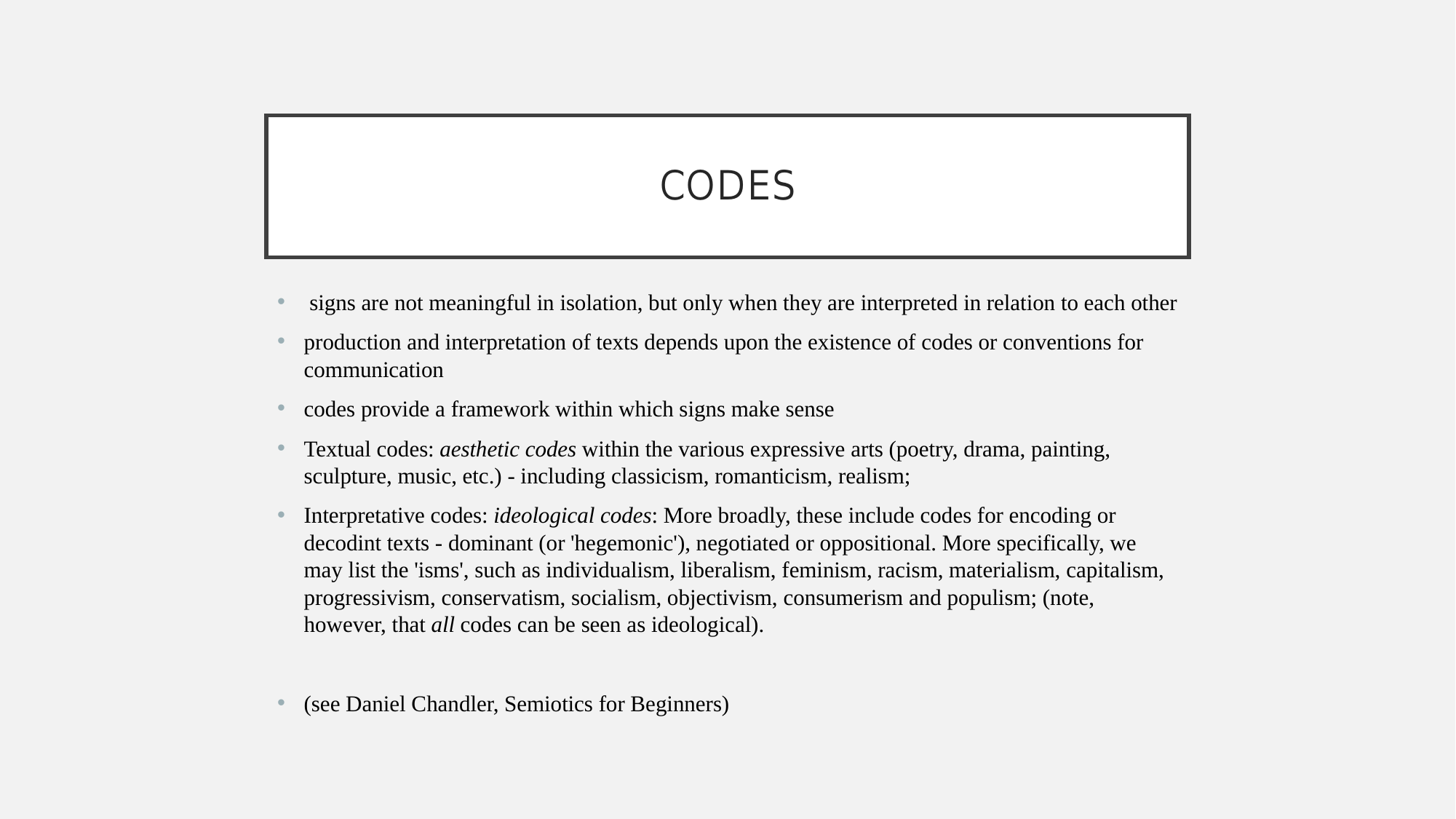

# codes
 signs are not meaningful in isolation, but only when they are interpreted in relation to each other
production and interpretation of texts depends upon the existence of codes or conventions for communication
codes provide a framework within which signs make sense
Textual codes: aesthetic codes within the various expressive arts (poetry, drama, painting, sculpture, music, etc.) - including classicism, romanticism, realism;
Interpretative codes: ideological codes: More broadly, these include codes for encoding or decodint texts - dominant (or 'hegemonic'), negotiated or oppositional. More specifically, we may list the 'isms', such as individualism, liberalism, feminism, racism, materialism, capitalism, progressivism, conservatism, socialism, objectivism, consumerism and populism; (note, however, that all codes can be seen as ideological).

(see Daniel Chandler, Semiotics for Beginners)